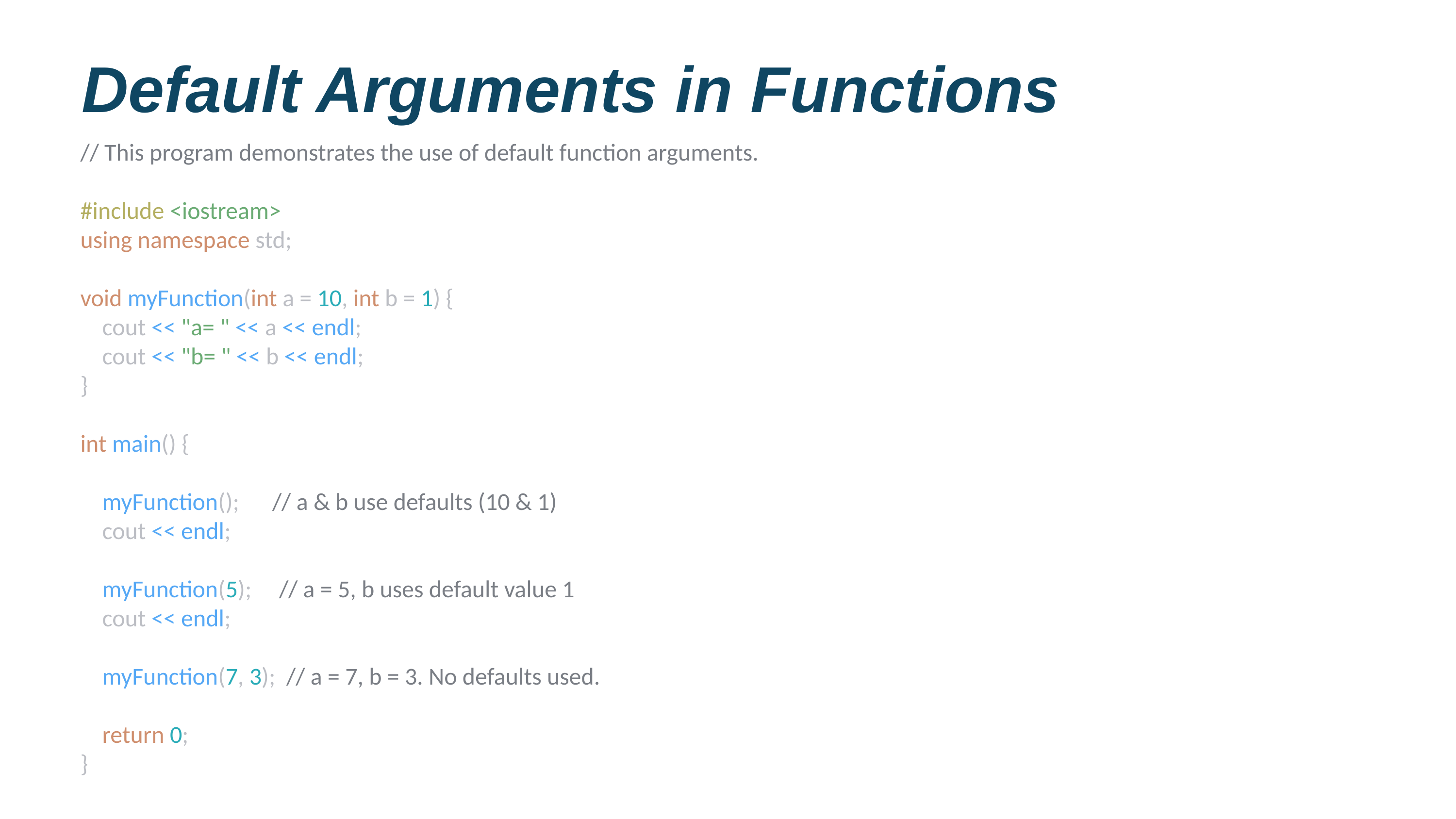

Default Arguments in Functions

// This program demonstrates the use of default function arguments.
#include <iostream>
using namespace std;
void myFunction(int a = 10, int b = 1) {
    cout << "a= " << a << endl;
    cout << "b= " << b << endl;
}
int main() {
    myFunction();      // a & b use defaults (10 & 1)
    cout << endl;
    myFunction(5);     // a = 5, b uses default value 1
    cout << endl;
    myFunction(7, 3);  // a = 7, b = 3. No defaults used.
    return 0;
}